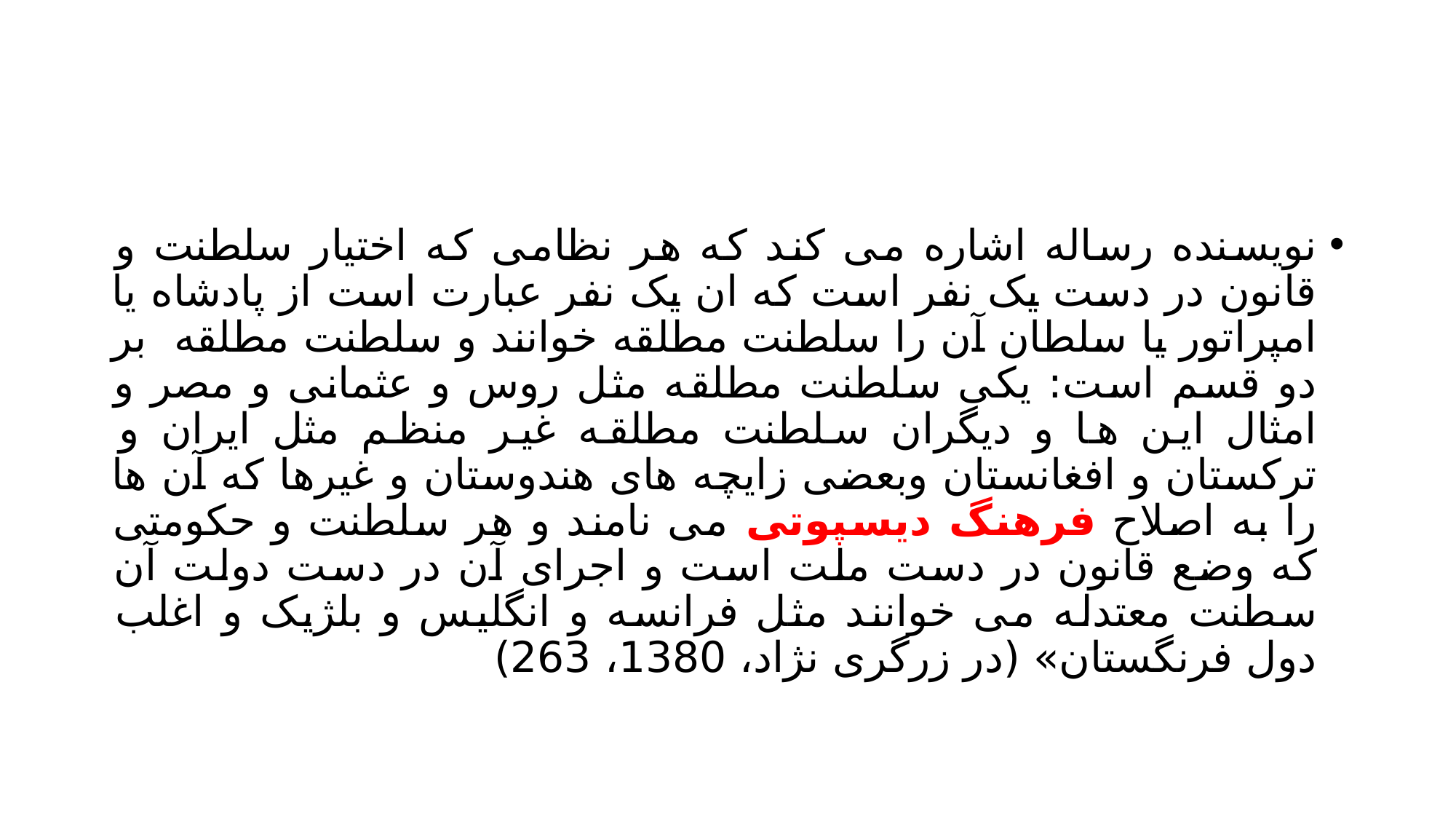

#
نویسنده رساله اشاره می کند که هر نظامی که اختیار سلطنت و قانون در دست یک نفر است که ان یک نفر عبارت است از پادشاه یا امپراتور یا سلطان آن را سلطنت مطلقه خوانند و سلطنت مطلقه  بر دو قسم است: یکی سلطنت مطلقه مثل روس و عثمانی و مصر و امثال این ها و دیگران سلطنت مطلقه غیر منظم مثل ایران و ترکستان و افغانستان وبعضی زایچه های هندوستان و غیرها که آن ها را به اصلاح فرهنگ دیسپوتی می نامند و هر سلطنت و حکومتی که وضع قانون در دست ملت است و اجرای آن در دست دولت آن سطنت معتدله می خوانند مثل فرانسه و انگلیس و بلژیک و اغلب دول فرنگستان» (در زرگری نژاد، 1380، 263)